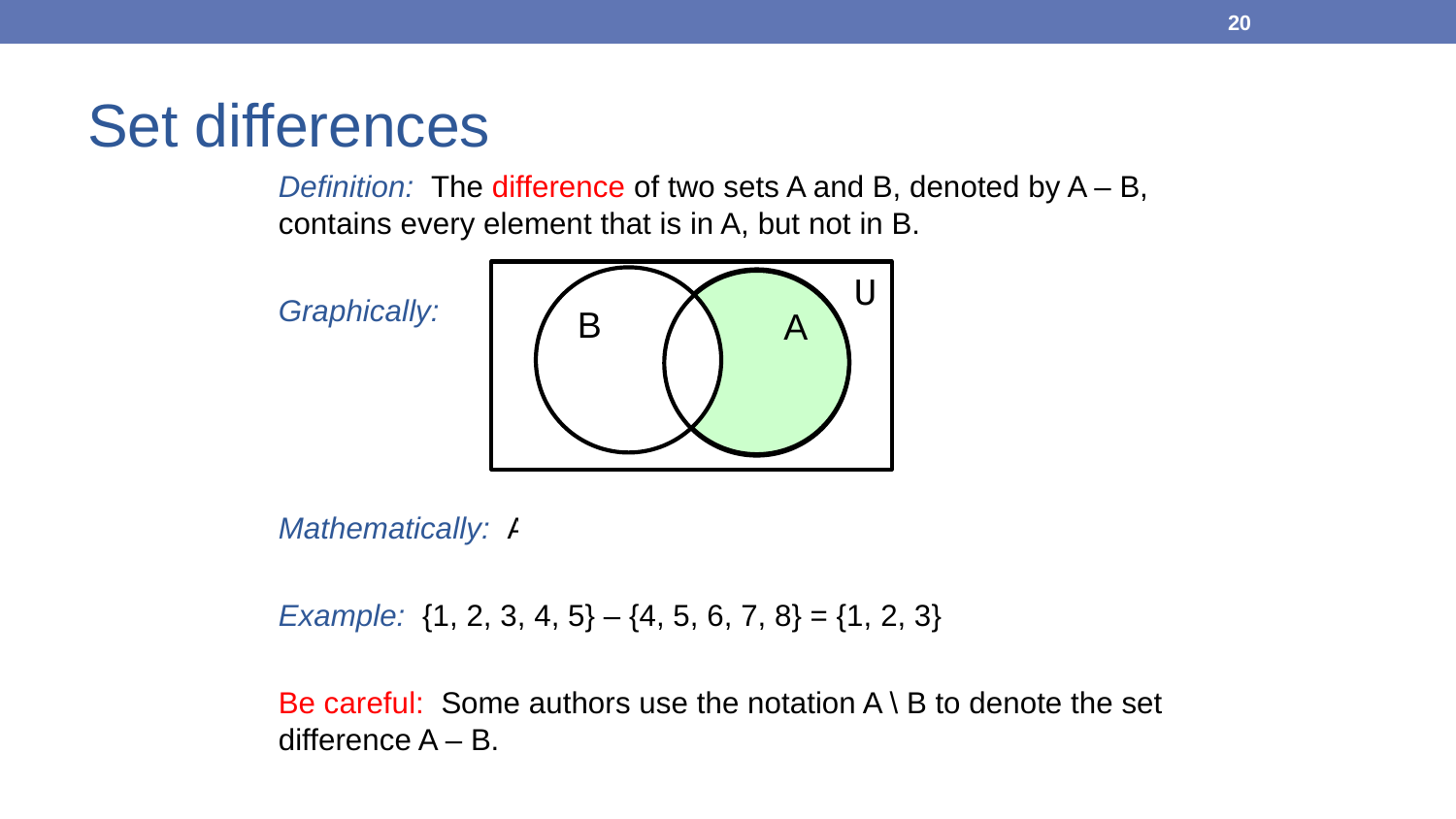

20
# Set differences
Definition:  The difference of two sets A and B, denoted by A – B, contains every element that is in A, but not in B.

Graphically:

Mathematically:  A - B = {x | x ∈ A ∧ x ∉ B}

Example:  {1, 2, 3, 4, 5} – {4, 5, 6, 7, 8} = {1, 2, 3}

Be careful:  Some authors use the notation A \ B to denote the set difference A – B.
U
B
A